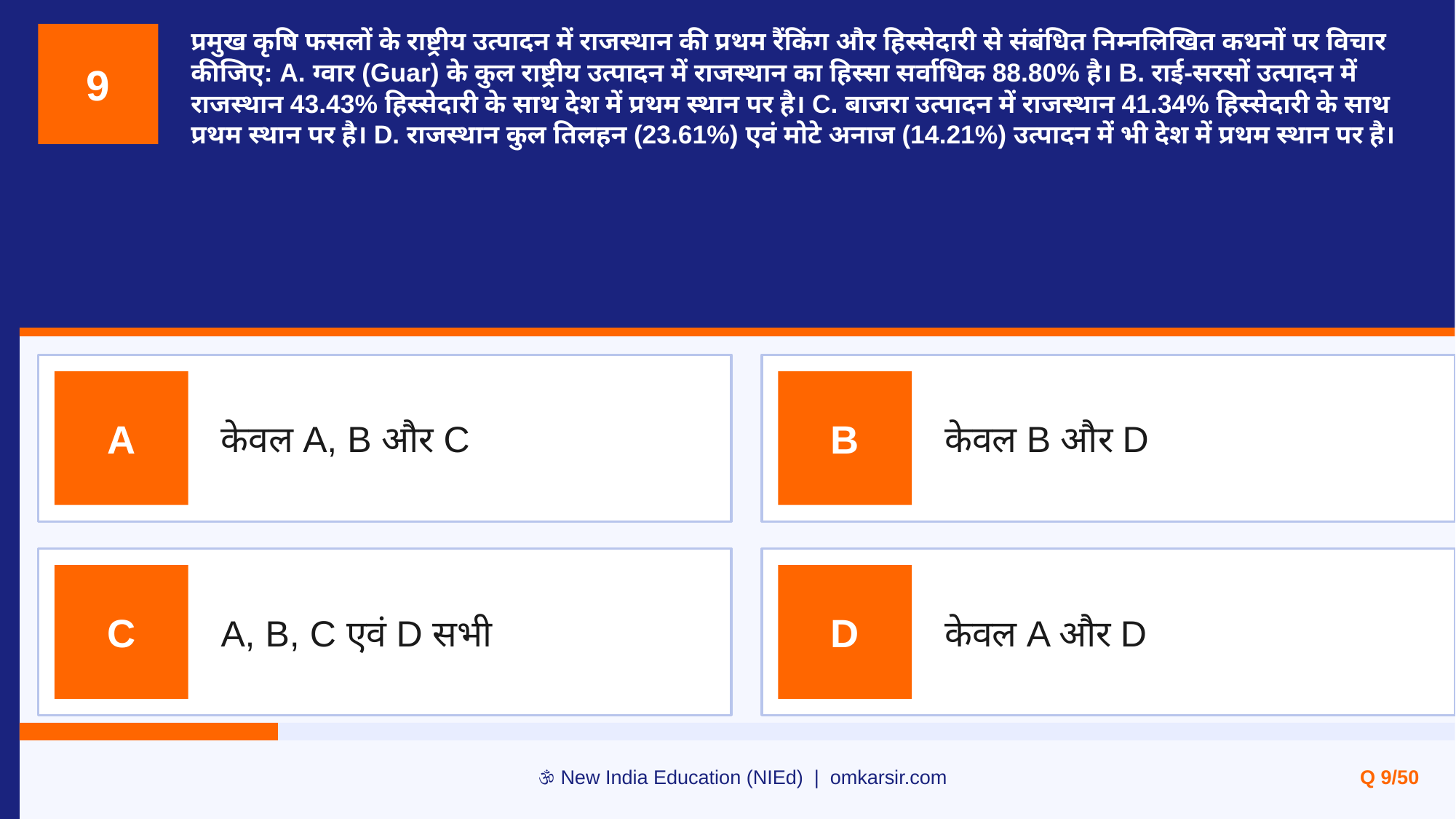

प्रमुख कृषि फसलों के राष्ट्रीय उत्पादन में राजस्थान की प्रथम रैंकिंग और हिस्सेदारी से संबंधित निम्नलिखित कथनों पर विचार कीजिए: A. ग्वार (Guar) के कुल राष्ट्रीय उत्पादन में राजस्थान का हिस्सा सर्वाधिक 88.80% है। B. राई-सरसों उत्पादन में राजस्थान 43.43% हिस्सेदारी के साथ देश में प्रथम स्थान पर है। C. बाजरा उत्पादन में राजस्थान 41.34% हिस्सेदारी के साथ प्रथम स्थान पर है। D. राजस्थान कुल तिलहन (23.61%) एवं मोटे अनाज (14.21%) उत्पादन में भी देश में प्रथम स्थान पर है।
9

केवल A, B और C
केवल B और D
A
B

A, B, C एवं D सभी
केवल A और D
C
D

🕉️ New India Education (NIEd)  |  omkarsir.com
Q 9/50